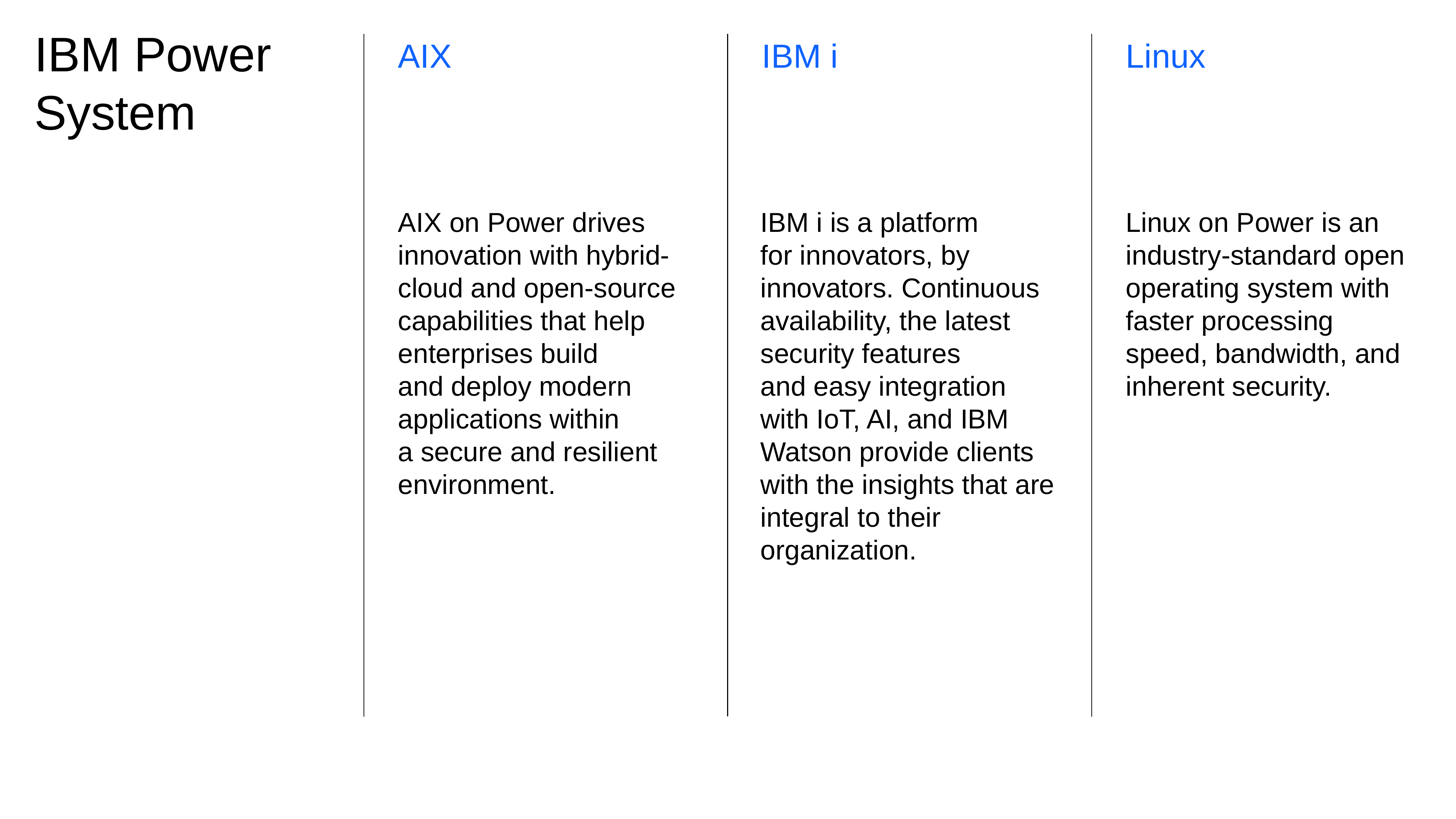

# IBM Power System
AIX
IBM i
Linux
AIX on Power drives innovation with hybrid-cloud and open-source capabilities that help enterprises build
and deploy modern applications within
a secure and resilient environment.
IBM i is a platform
for innovators, by innovators. Continuous availability, the latest security features
and easy integration with IoT, AI, and IBM Watson provide clients with the insights that are integral to their organization.
Linux on Power is an industry-standard open operating system with faster processing speed, bandwidth, and inherent security.